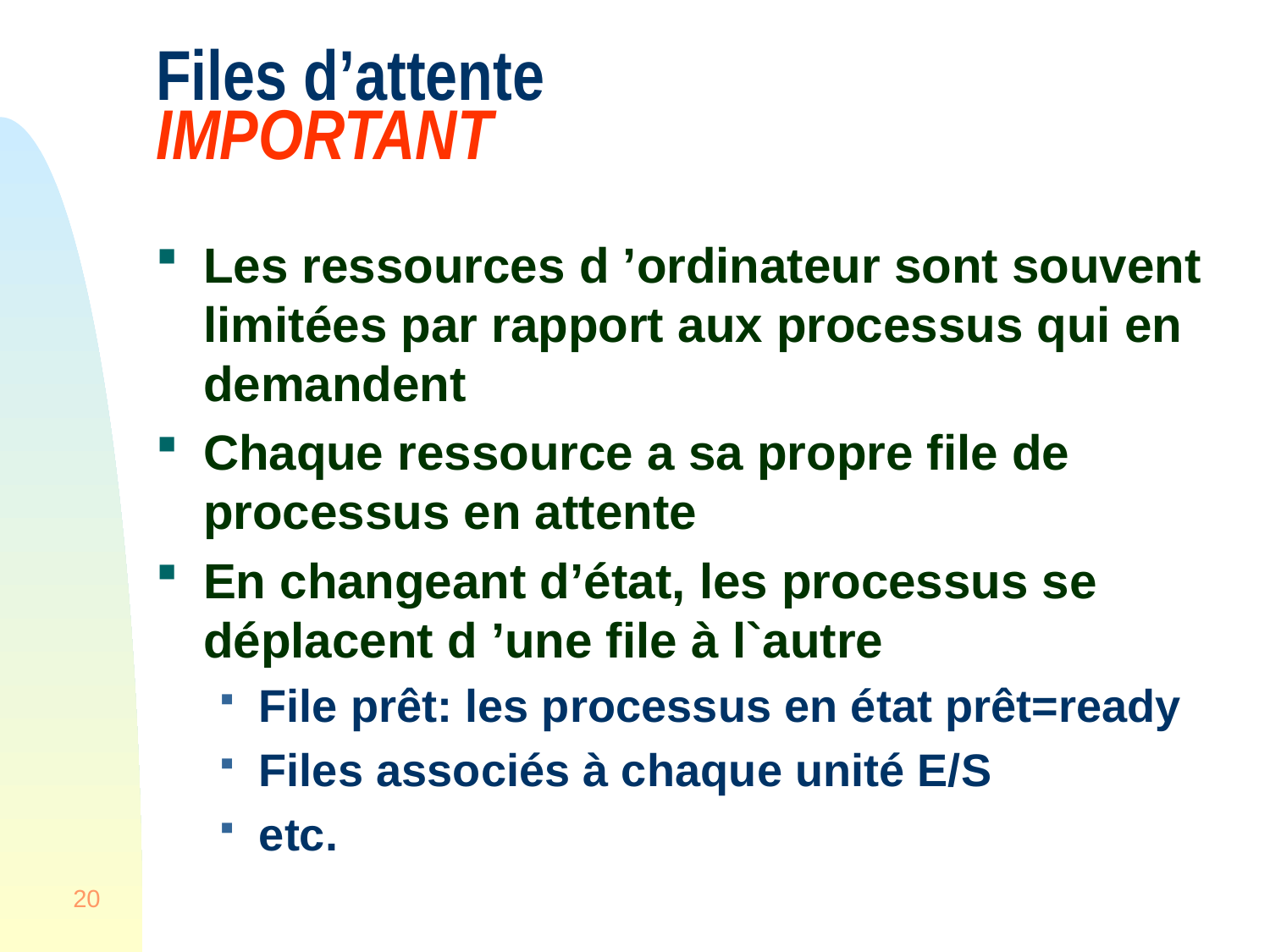

# Files d’attente				 IMPORTANT
Les ressources d ’ordinateur sont souvent limitées par rapport aux processus qui en demandent
Chaque ressource a sa propre file de processus en attente
En changeant d’état, les processus se déplacent d ’une file à l`autre
File prêt: les processus en état prêt=ready
Files associés à chaque unité E/S
etc.
20